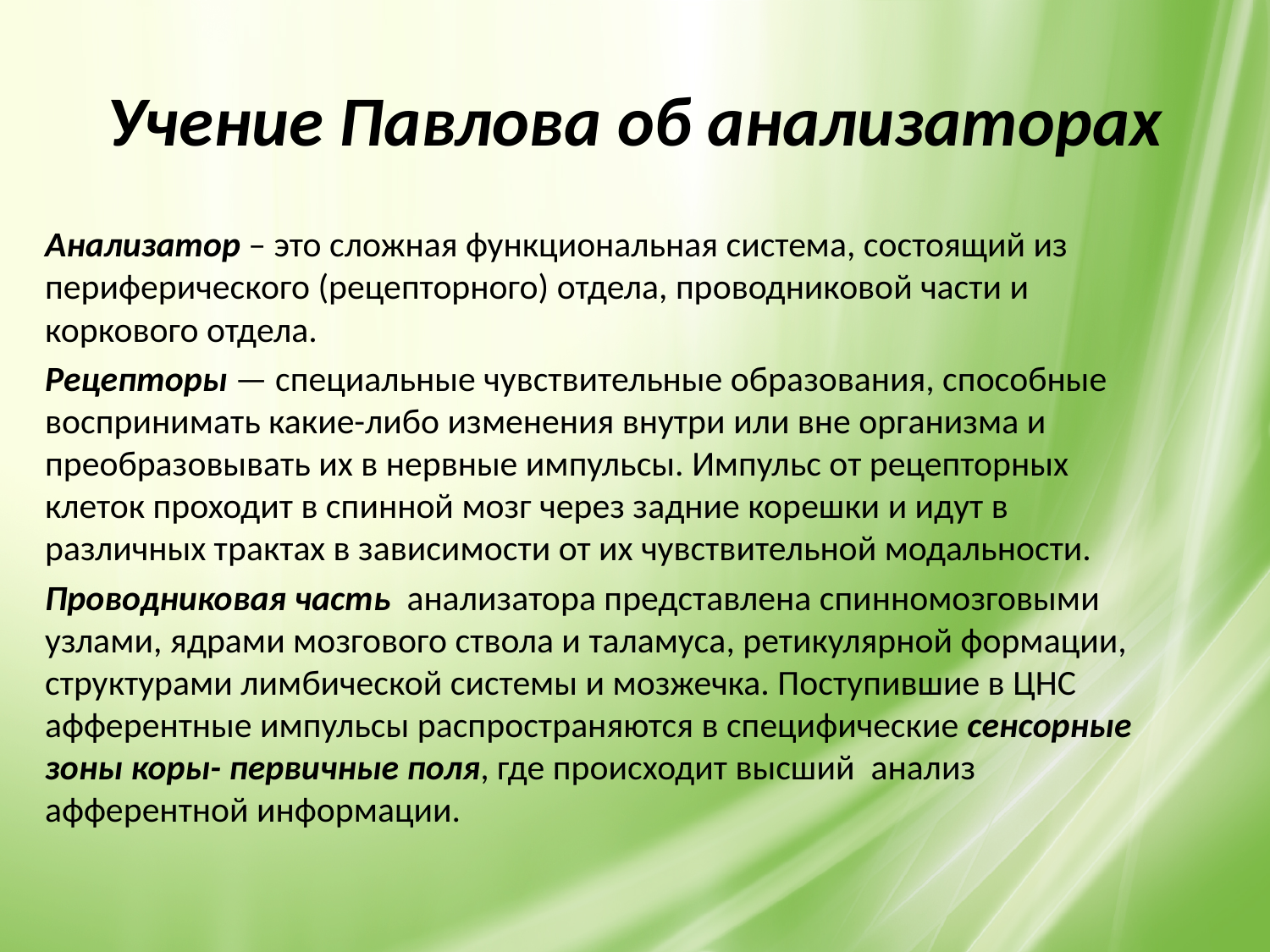

# Учение Павлова об анализаторах

Анализатор – это сложная функциональная система, состоящий из  периферического (рецепторного) отдела, проводниковой части и коркового отдела.
Рецепторы — специальные чувствительные образования, способные воспринимать какие-либо изменения внутри или вне организма и преобра­зовывать их в нервные импульсы. Импульс от рецепторных клеток проходит в спинной мозг через задние корешки и идут в различных трактах в зависимости от их чувствительной модальности.
Проводниковая часть  анализатора представлена спинномозговыми узлами, ядрами мозгового ствола и таламуса, ретикулярной формации, структурами лимбической системы и мозжечка. Поступившие в ЦНС аффе­рентные импульсы распространяются в специфические сенсорные зоны коры- первичные поля, где происходит высший  анализ афферентной информации.